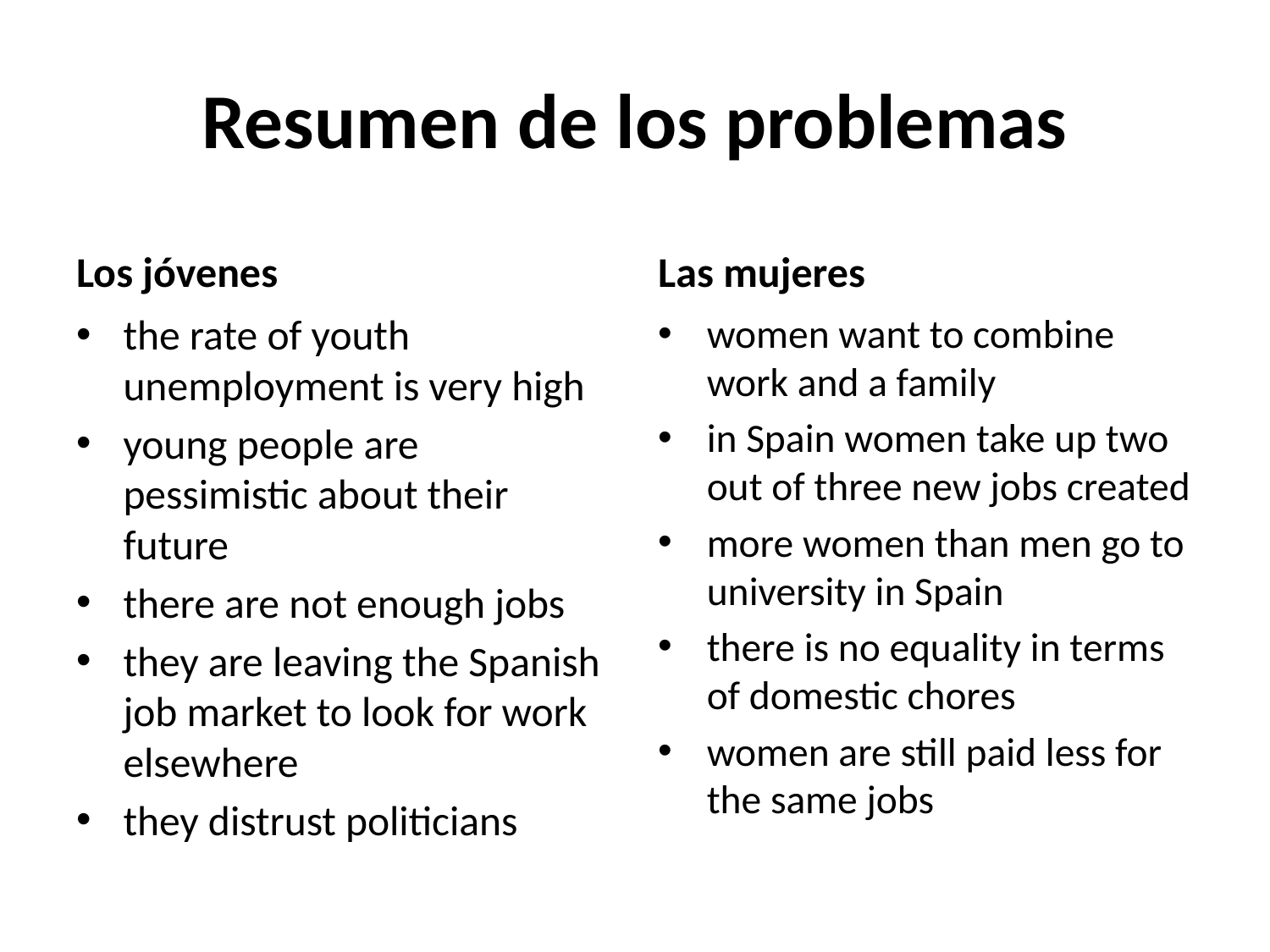

# Resumen de los problemas
Los jóvenes
Las mujeres
the rate of youth unemployment is very high
young people are pessimistic about their future
there are not enough jobs
they are leaving the Spanish job market to look for work elsewhere
they distrust politicians
women want to combine work and a family
in Spain women take up two out of three new jobs created
more women than men go to university in Spain
there is no equality in terms of domestic chores
women are still paid less for the same jobs